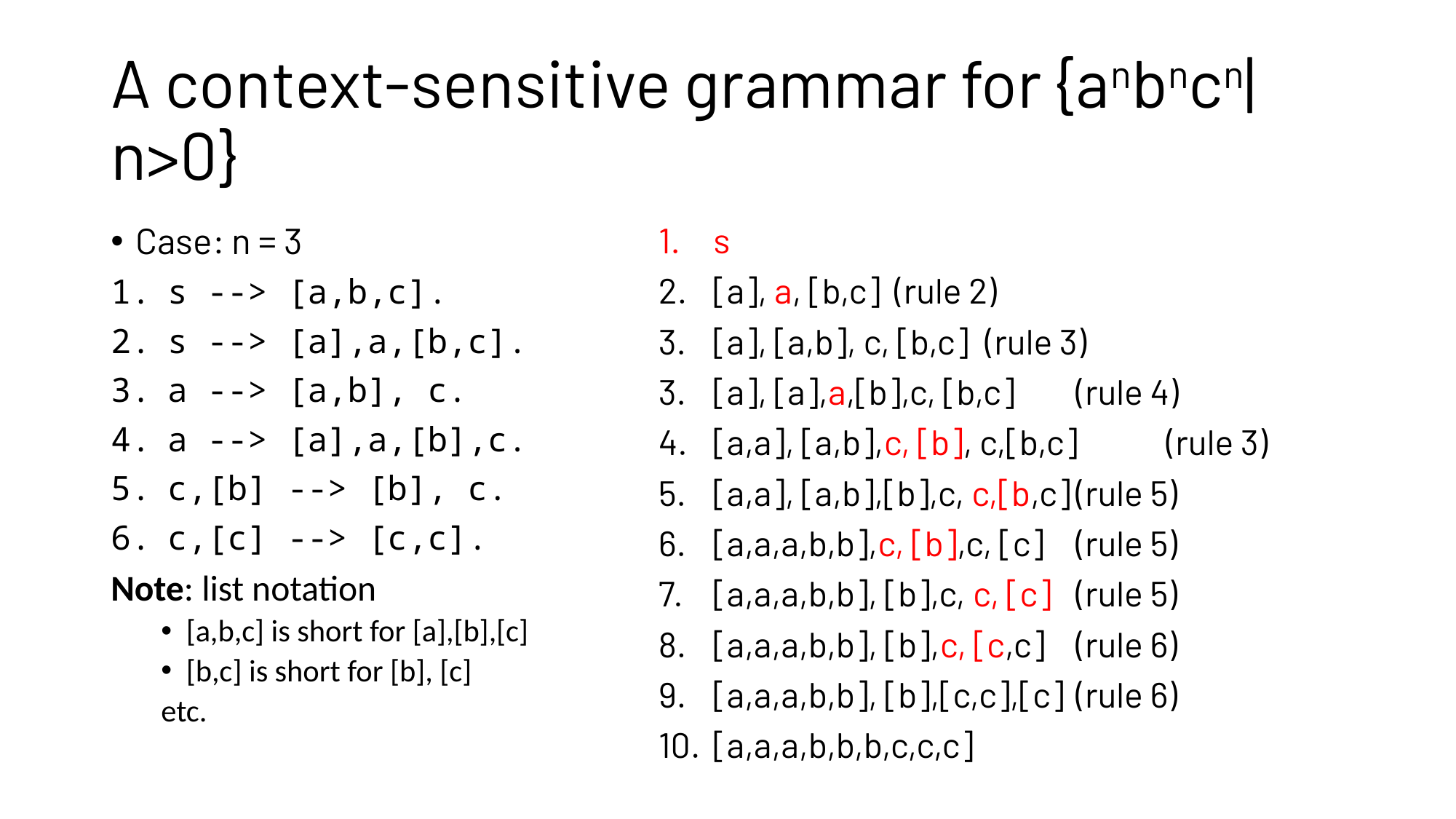

# A context-sensitive grammar for {anbncn|n>0}
s
[a], a, [b,c] 			(rule 2)
[a], [a,b], c, [b,c]		(rule 3)
[a], [a],a,[b],c, [b,c]		(rule 4)
[a,a], [a,b],c, [b], c,[b,c]	(rule 3)
[a,a], [a,b],[b],c, c,[b,c]	(rule 5)
[a,a,a,b,b],c, [b],c, [c]		(rule 5)
[a,a,a,b,b], [b],c, c, [c]		(rule 5)
[a,a,a,b,b], [b],c, [c,c]		(rule 6)
[a,a,a,b,b], [b],[c,c],[c]	(rule 6)
[a,a,a,b,b,b,c,c,c]
Case: n = 3
s --> [a,b,c].
s --> [a],a,[b,c].
a --> [a,b], c.
a --> [a],a,[b],c.
c,[b] --> [b], c.
c,[c] --> [c,c].
Note: list notation
[a,b,c] is short for [a],[b],[c]
[b,c] is short for [b], [c]
etc.